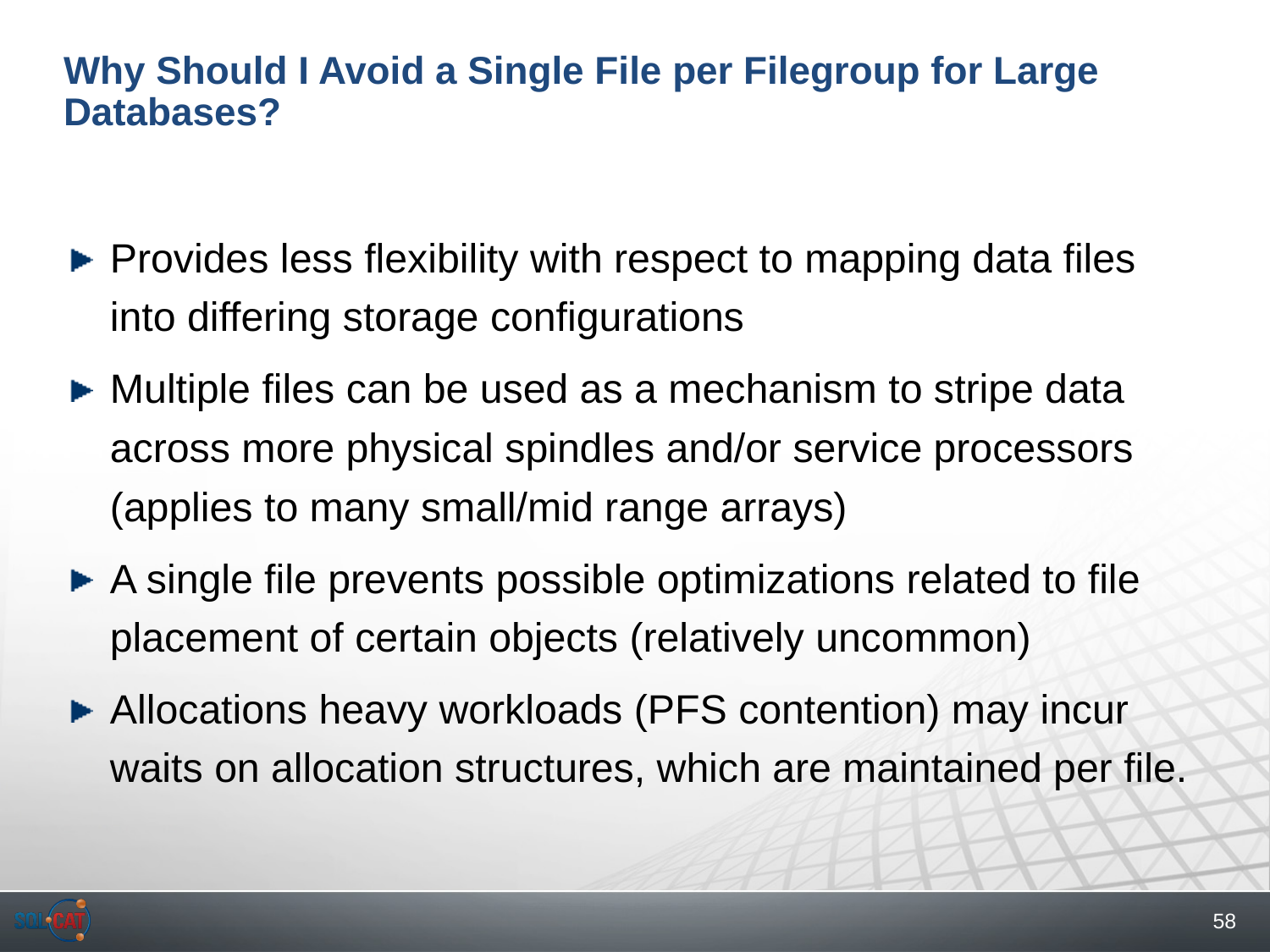

# Why Should I Avoid a Single File per Filegroup for Large Databases?
Provides less flexibility with respect to mapping data files into differing storage configurations
Multiple files can be used as a mechanism to stripe data across more physical spindles and/or service processors (applies to many small/mid range arrays)
A single file prevents possible optimizations related to file placement of certain objects (relatively uncommon)
Allocations heavy workloads (PFS contention) may incur waits on allocation structures, which are maintained per file.